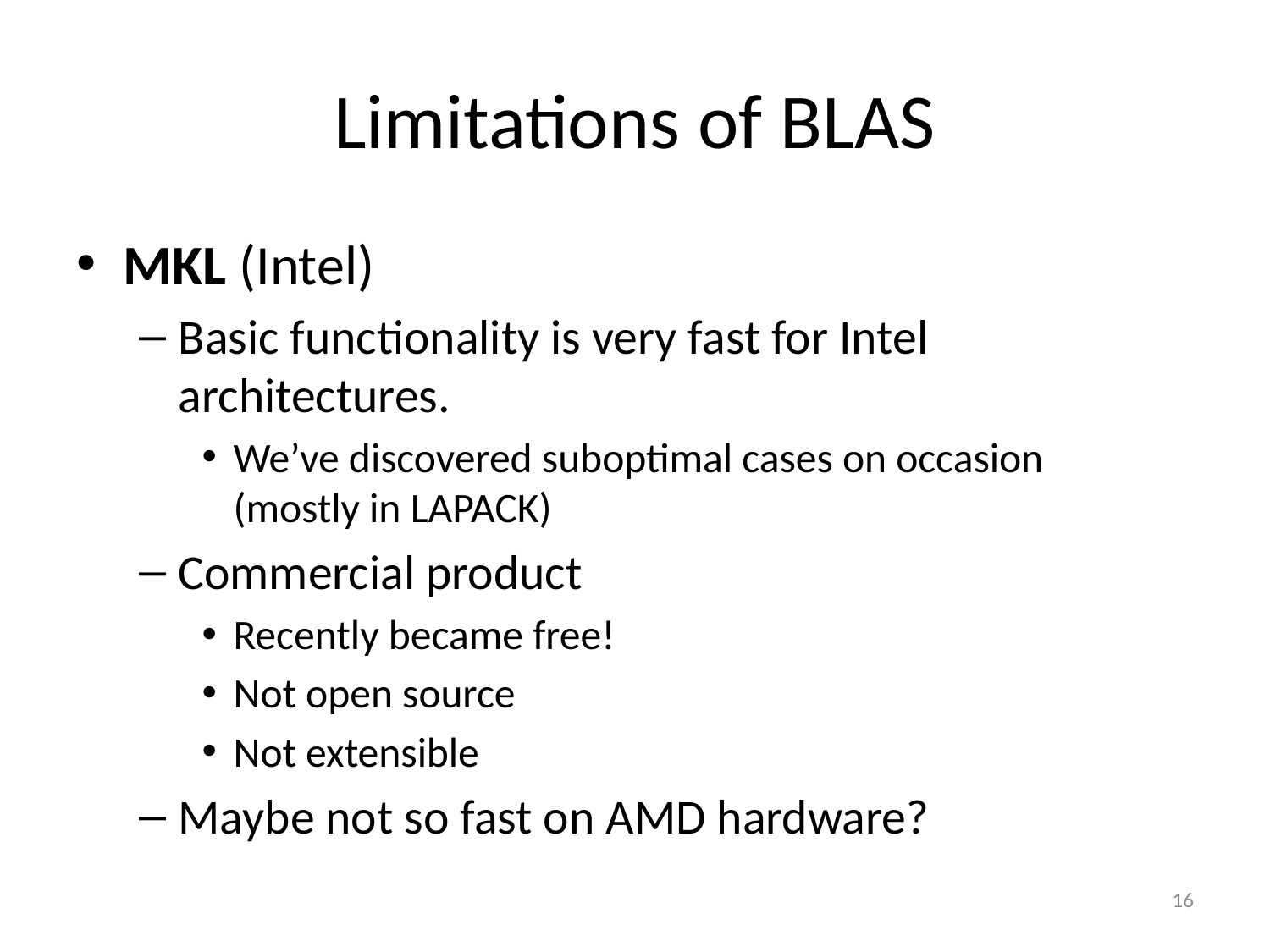

# Limitations of BLAS
MKL (Intel)
Basic functionality is very fast for Intel architectures.
We’ve discovered suboptimal cases on occasion (mostly in LAPACK)
Commercial product
Recently became free!
Not open source
Not extensible
Maybe not so fast on AMD hardware?

16